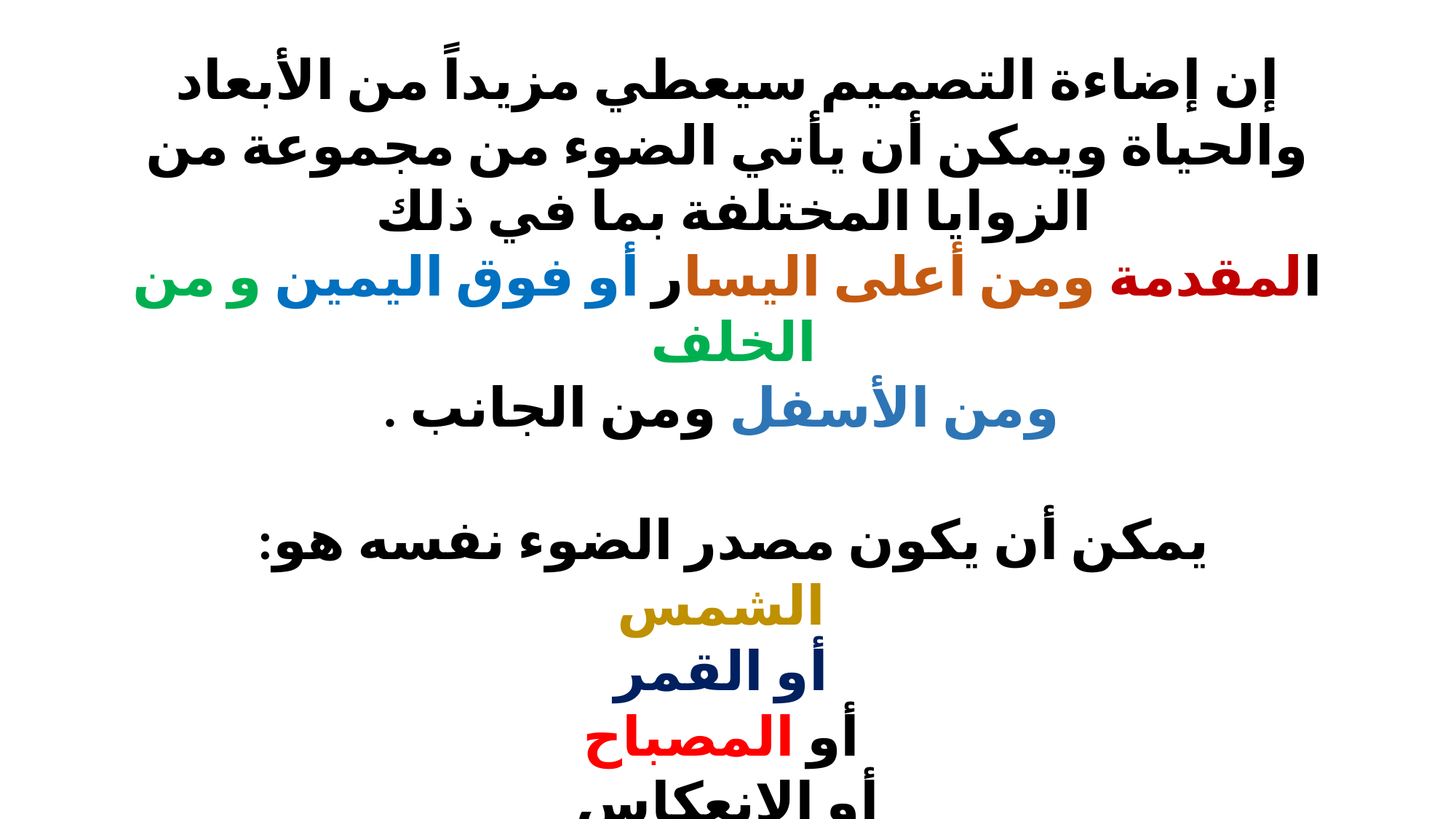

إن إضاءة التصميم سيعطي مزيداً من الأبعاد والحياة ويمكن أن يأتي الضوء من مجموعة من الزوايا المختلفة بما في ذلك
المقدمة ومن أعلى اليسار أو فوق اليمين و من الخلف
 ومن الأسفل ومن الجانب .

يمكن أن يكون مصدر الضوء نفسه هو:
 الشمس
 أو القمر
 أو المصباح
 أو الانعكاس
أو اللهب المكشوف مثل النار أو الشمعة .